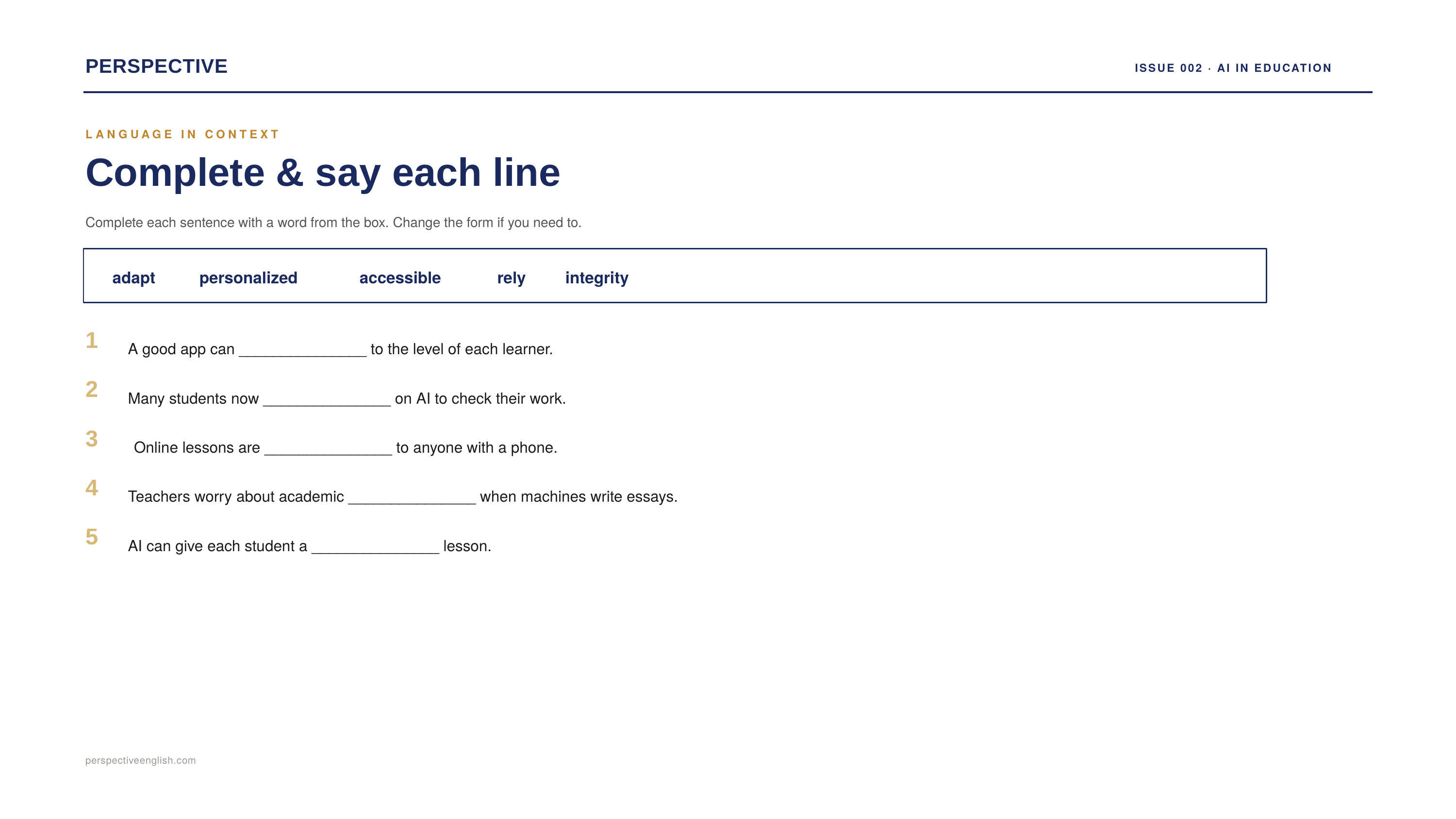

PERSPECTIVE
ISSUE 002 · AI IN EDUCATION

LANGUAGE IN CONTEXT
Complete & say each line
Complete each sentence with a word from the box. Change the form if you need to.

adapt
personalized
accessible
rely
integrity
1
A good app can _______________ to the level of each learner.
2
Many students now _______________ on AI to check their work.
3
Online lessons are _______________ to anyone with a phone.
4
Teachers worry about academic _______________ when machines write essays.
5
AI can give each student a _______________ lesson.
perspectiveenglish.com